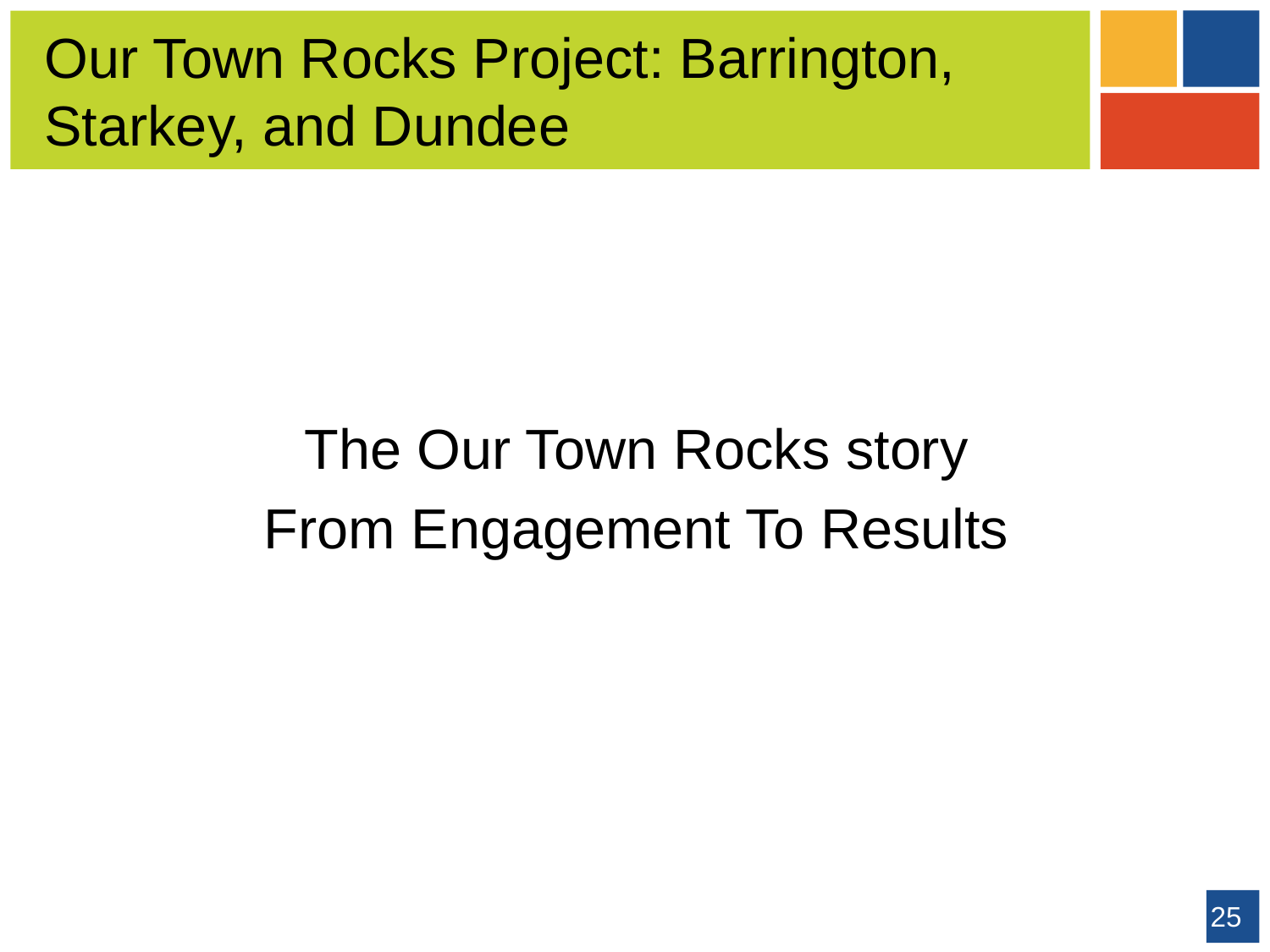

# Our Town Rocks Project: Barrington, Starkey, and Dundee

The Our Town Rocks story
From Engagement To Results

25